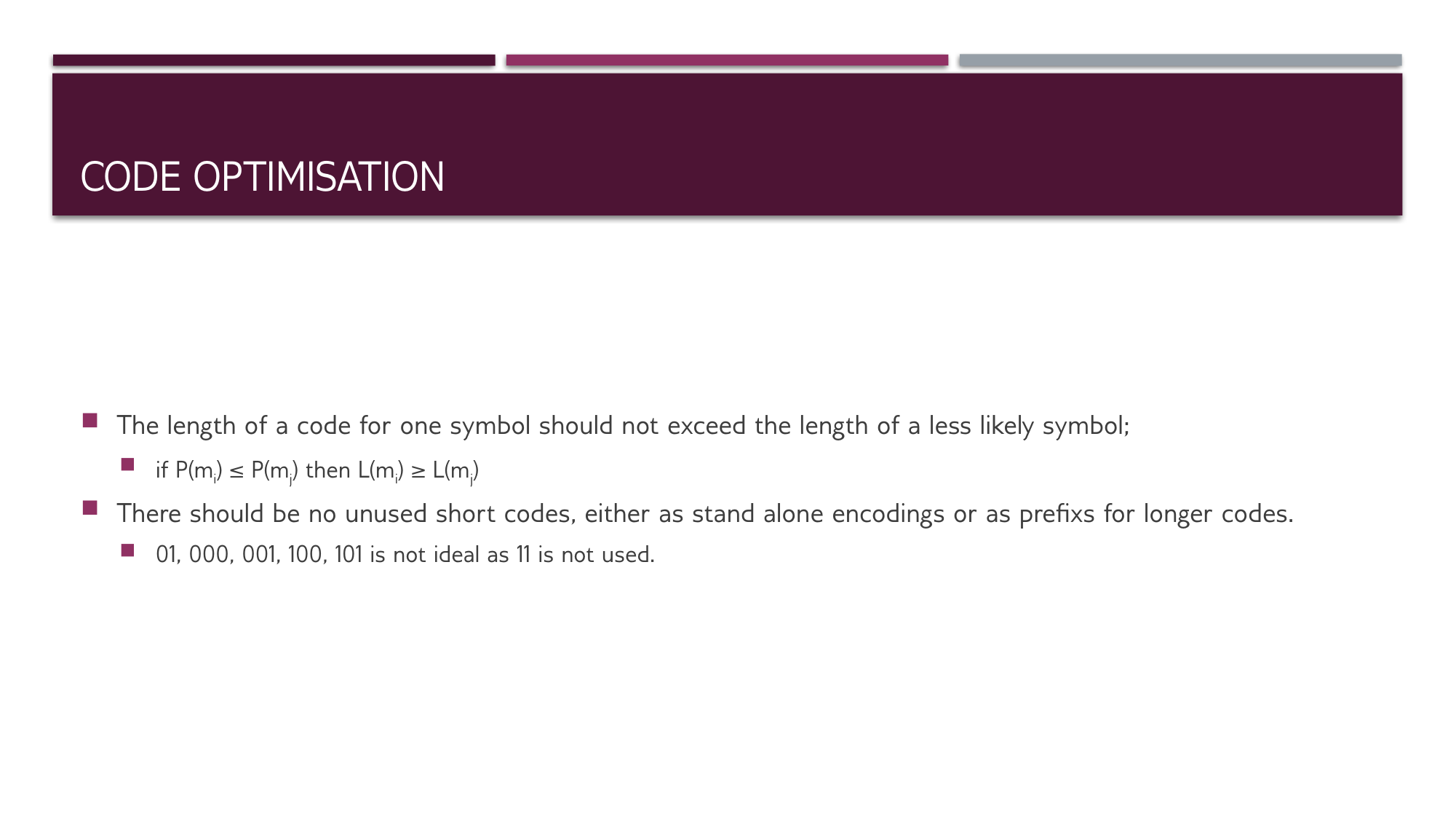

# Code Optimisation
The length of a code for one symbol should not exceed the length of a less likely symbol;
if P(mi) ≤ P(mj) then L(mi) ≥ L(mj)
There should be no unused short codes, either as stand alone encodings or as prefixs for longer codes.
01, 000, 001, 100, 101 is not ideal as 11 is not used.